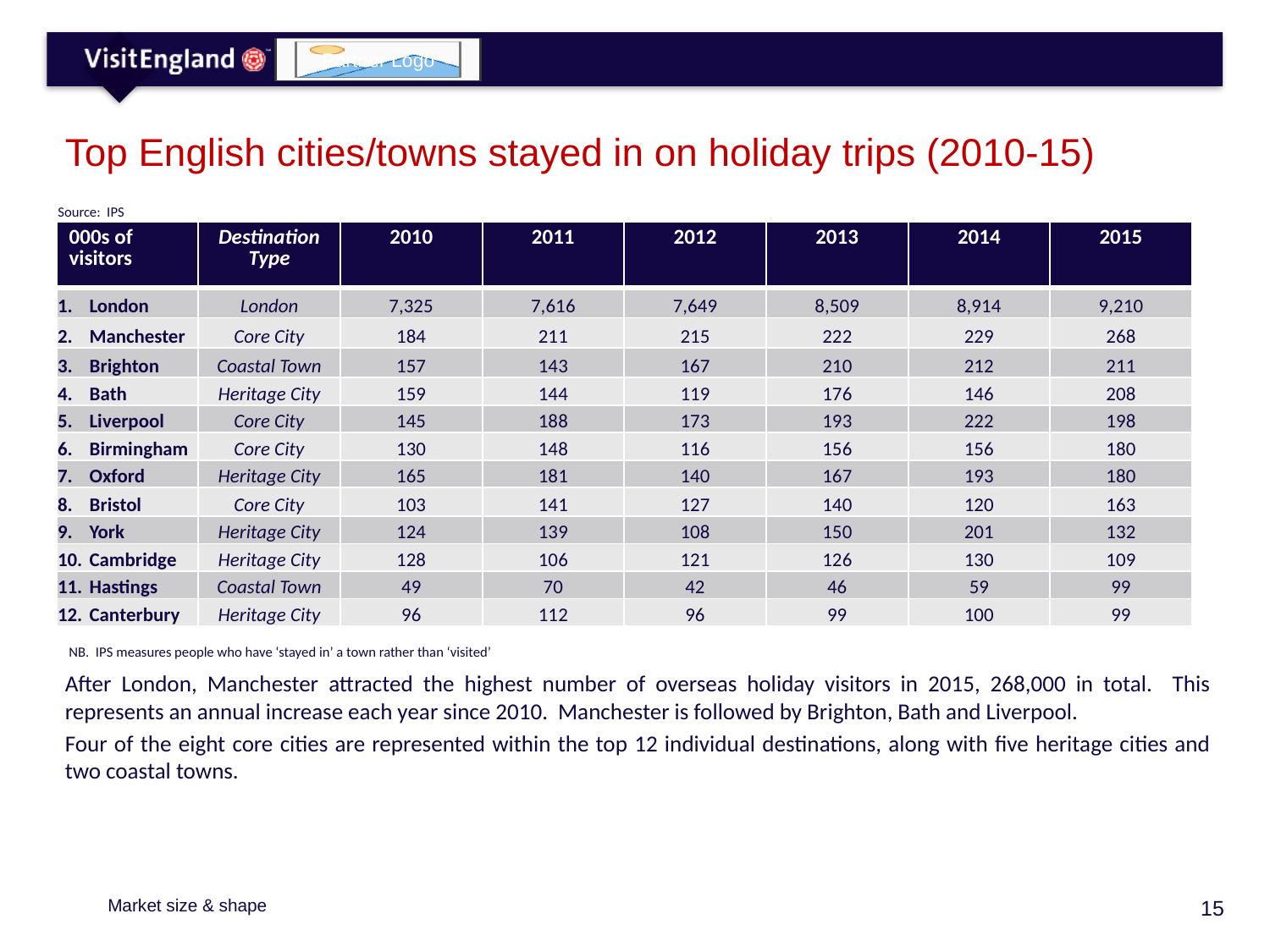

# Top English cities/towns stayed in on holiday trips (2010-15)
Source:  IPS
| 000s of visitors | Destination Type | 2010 | 2011 | 2012 | 2013 | 2014 | 2015 |
| --- | --- | --- | --- | --- | --- | --- | --- |
| London | London | 7,325 | 7,616 | 7,649 | 8,509 | 8,914 | 9,210 |
| Manchester | Core City | 184 | 211 | 215 | 222 | 229 | 268 |
| Brighton | Coastal Town | 157 | 143 | 167 | 210 | 212 | 211 |
| Bath | Heritage City | 159 | 144 | 119 | 176 | 146 | 208 |
| Liverpool | Core City | 145 | 188 | 173 | 193 | 222 | 198 |
| Birmingham | Core City | 130 | 148 | 116 | 156 | 156 | 180 |
| Oxford | Heritage City | 165 | 181 | 140 | 167 | 193 | 180 |
| Bristol | Core City | 103 | 141 | 127 | 140 | 120 | 163 |
| York | Heritage City | 124 | 139 | 108 | 150 | 201 | 132 |
| Cambridge | Heritage City | 128 | 106 | 121 | 126 | 130 | 109 |
| Hastings | Coastal Town | 49 | 70 | 42 | 46 | 59 | 99 |
| Canterbury | Heritage City | 96 | 112 | 96 | 99 | 100 | 99 |
NB.  IPS measures people who have ‘stayed in’ a town rather than ‘visited’
After London, Manchester attracted the highest number of overseas holiday visitors in 2015, 268,000 in total.  This represents an annual increase each year since 2010.  Manchester is followed by Brighton, Bath and Liverpool.
Four of the eight core cities are represented within the top 12 individual destinations, along with five heritage cities and two coastal towns.
Market size & shape